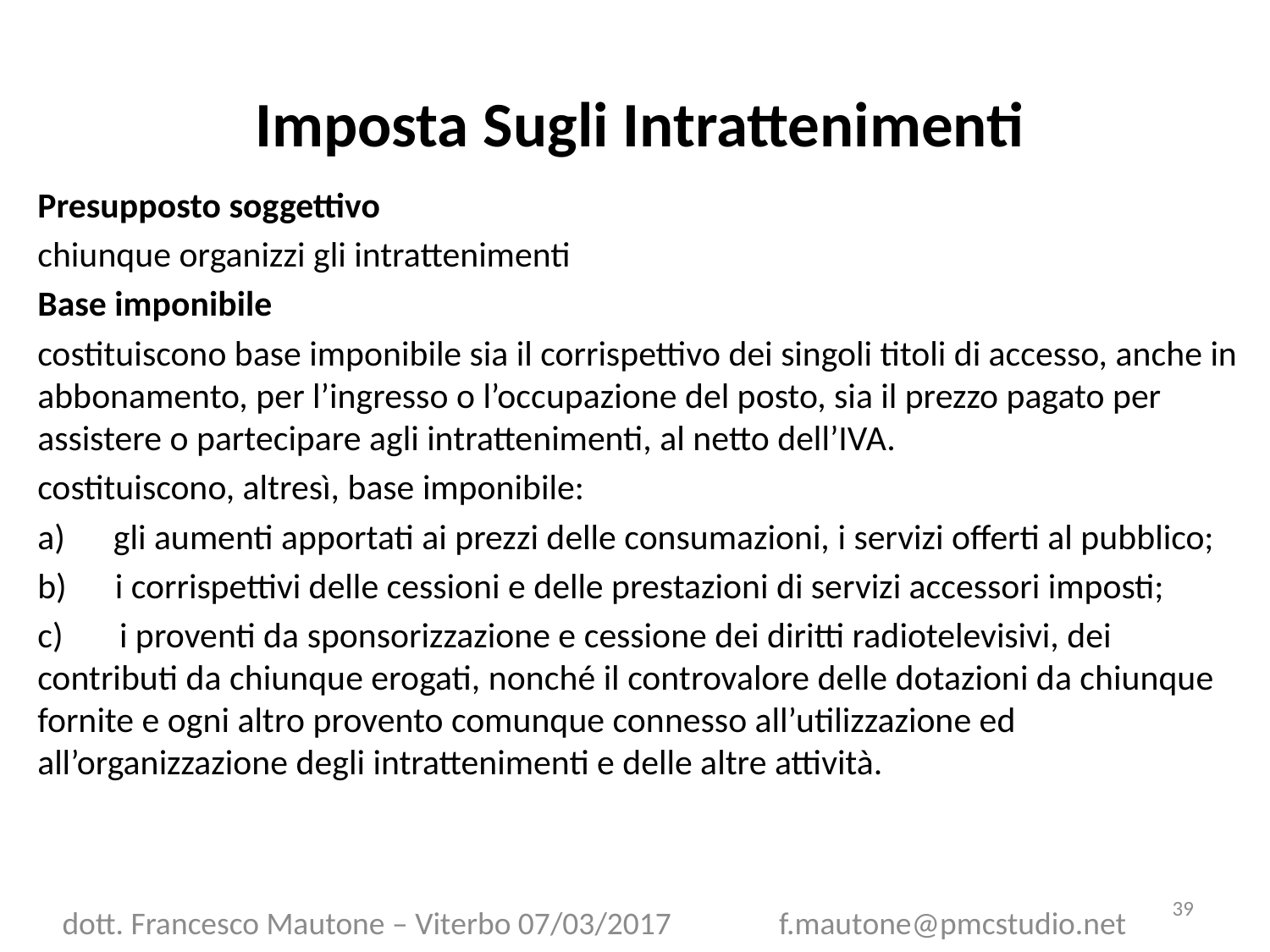

# Imposta Sugli Intrattenimenti
Presupposto soggettivo
chiunque organizzi gli intrattenimenti
Base imponibile
costituiscono base imponibile sia il corrispettivo dei singoli titoli di accesso, anche in abbonamento, per l’ingresso o l’occupazione del posto, sia il prezzo pagato per assistere o partecipare agli intrattenimenti, al netto dell’IVA.
costituiscono, altresì, base imponibile:
a)      gli aumenti apportati ai prezzi delle consumazioni, i servizi offerti al pubblico;
b)      i corrispettivi delle cessioni e delle prestazioni di servizi accessori imposti;
c)       i proventi da sponsorizzazione e cessione dei diritti radiotelevisivi, dei contributi da chiunque erogati, nonché il controvalore delle dotazioni da chiunque fornite e ogni altro provento comunque connesso all’utilizzazione ed all’organizzazione degli intrattenimenti e delle altre attività.
39
dott. Francesco Mautone – Viterbo 07/03/2017               f.mautone@pmcstudio.net